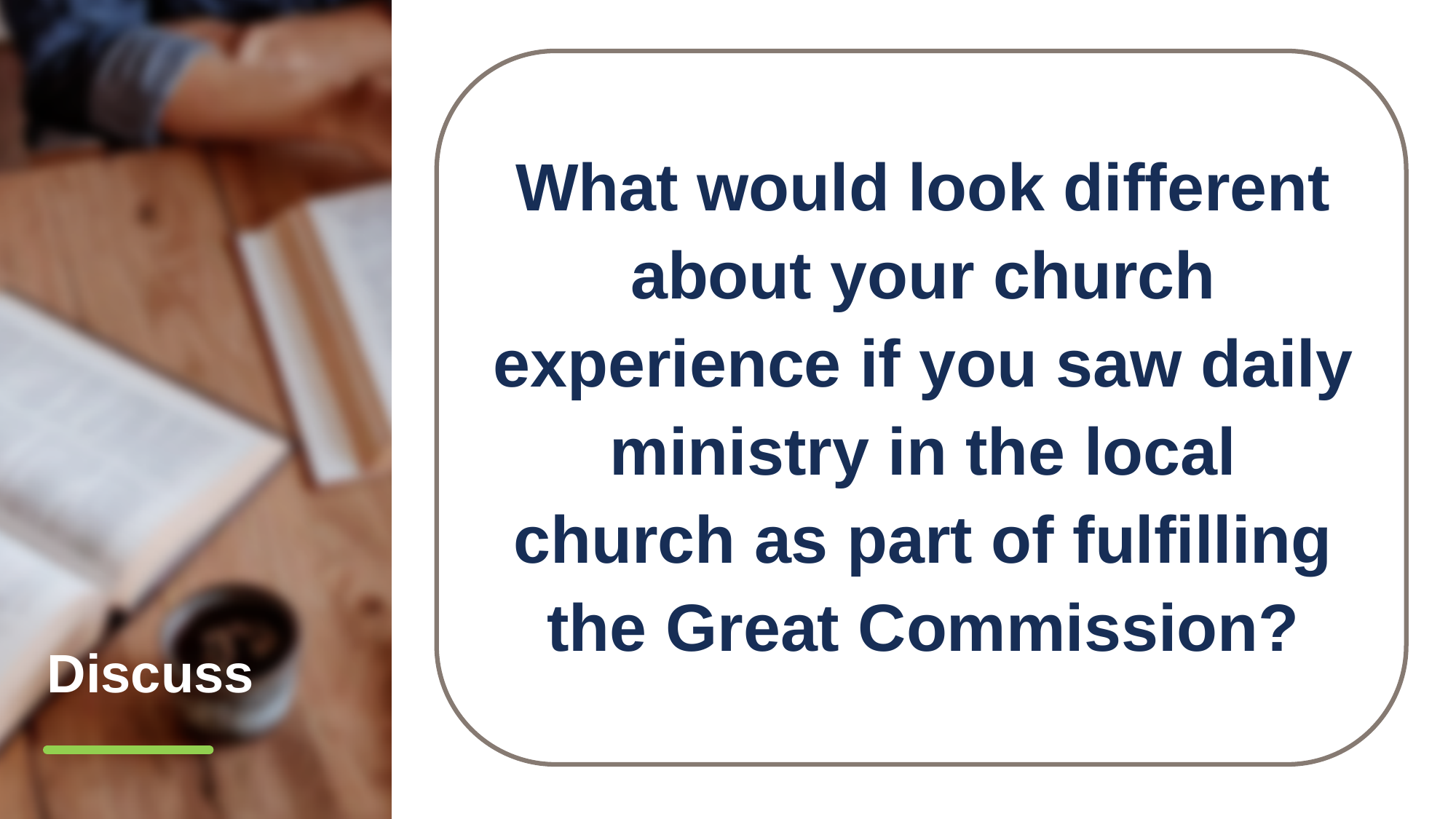

What would look different about your church experience if you saw daily ministry in the local church as part of fulfilling the Great Commission?
# Discuss